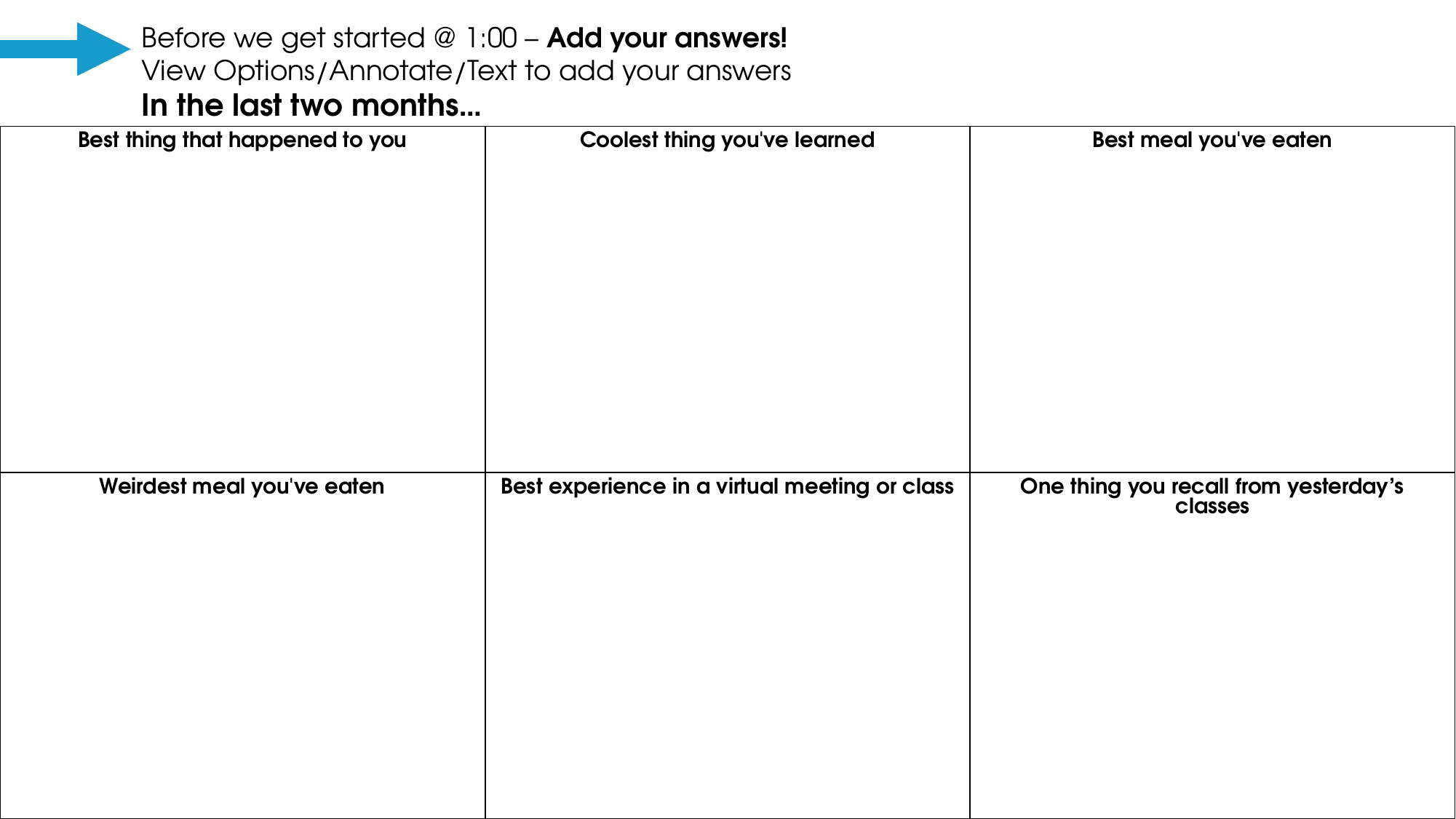

Before we get started @ 1:00 – Add your answers!
View Options/Annotate/Text to add your answers
In the last two months…
| Best thing that happened to you | Coolest thing you've learned | Best meal you've eaten |
| --- | --- | --- |
| Weirdest meal you've eaten | Best experience in a virtual meeting or class | One thing you recall from yesterday’s classes |